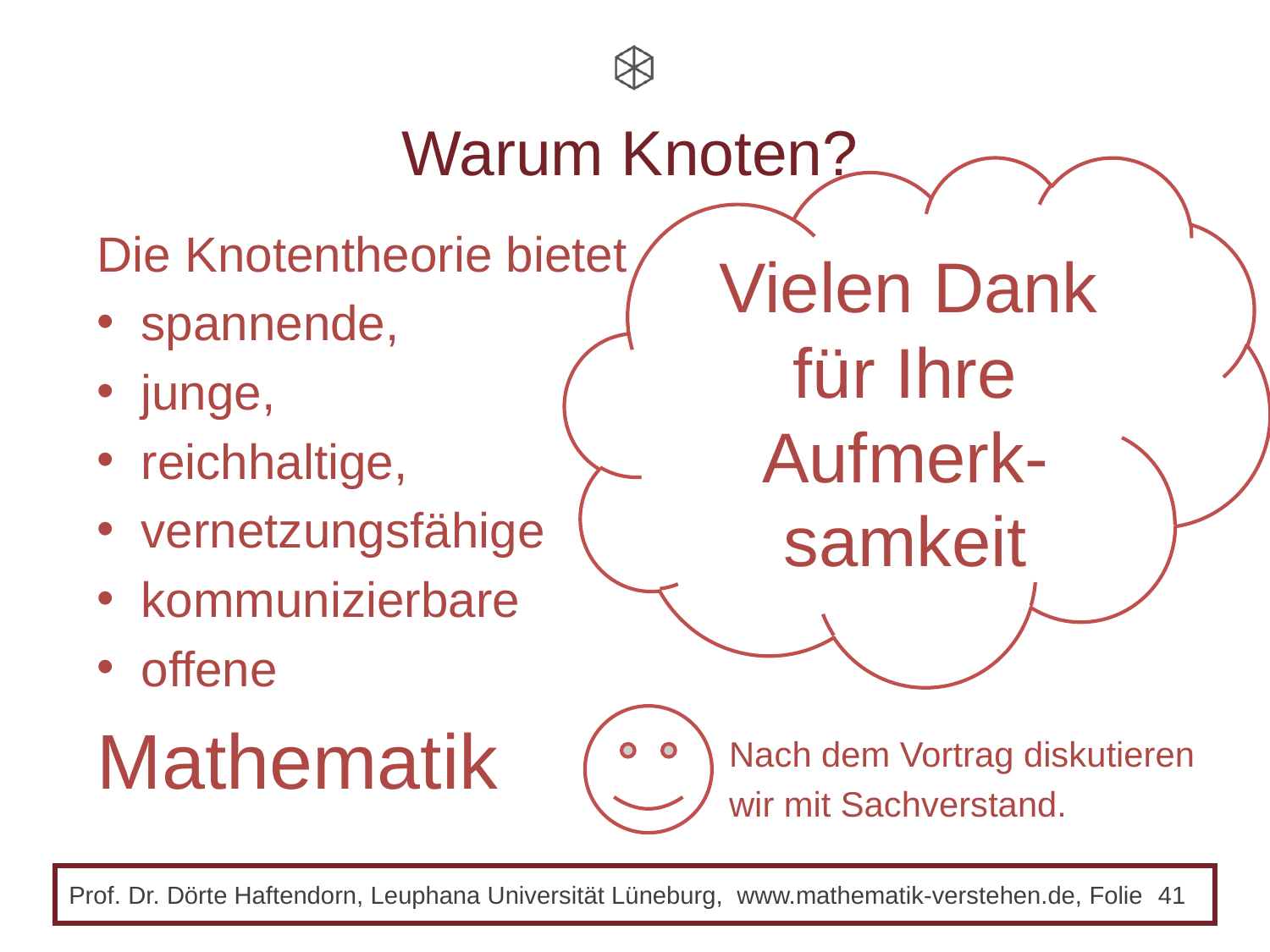

Warum Knoten?
 Vielen Dank für Ihre Aufmerk-samkeit
Die Knotentheorie bietet
 spannende,
 junge,
 reichhaltige,
 vernetzungsfähige
 kommunizierbare
 offene
Mathematik

Nach dem Vortrag diskutieren
wir mit Sachverstand.
  Prof. Dr. Dörte Haftendorn, Leuphana Universität Lüneburg,  www.mathematik-verstehen.de, Folie  41